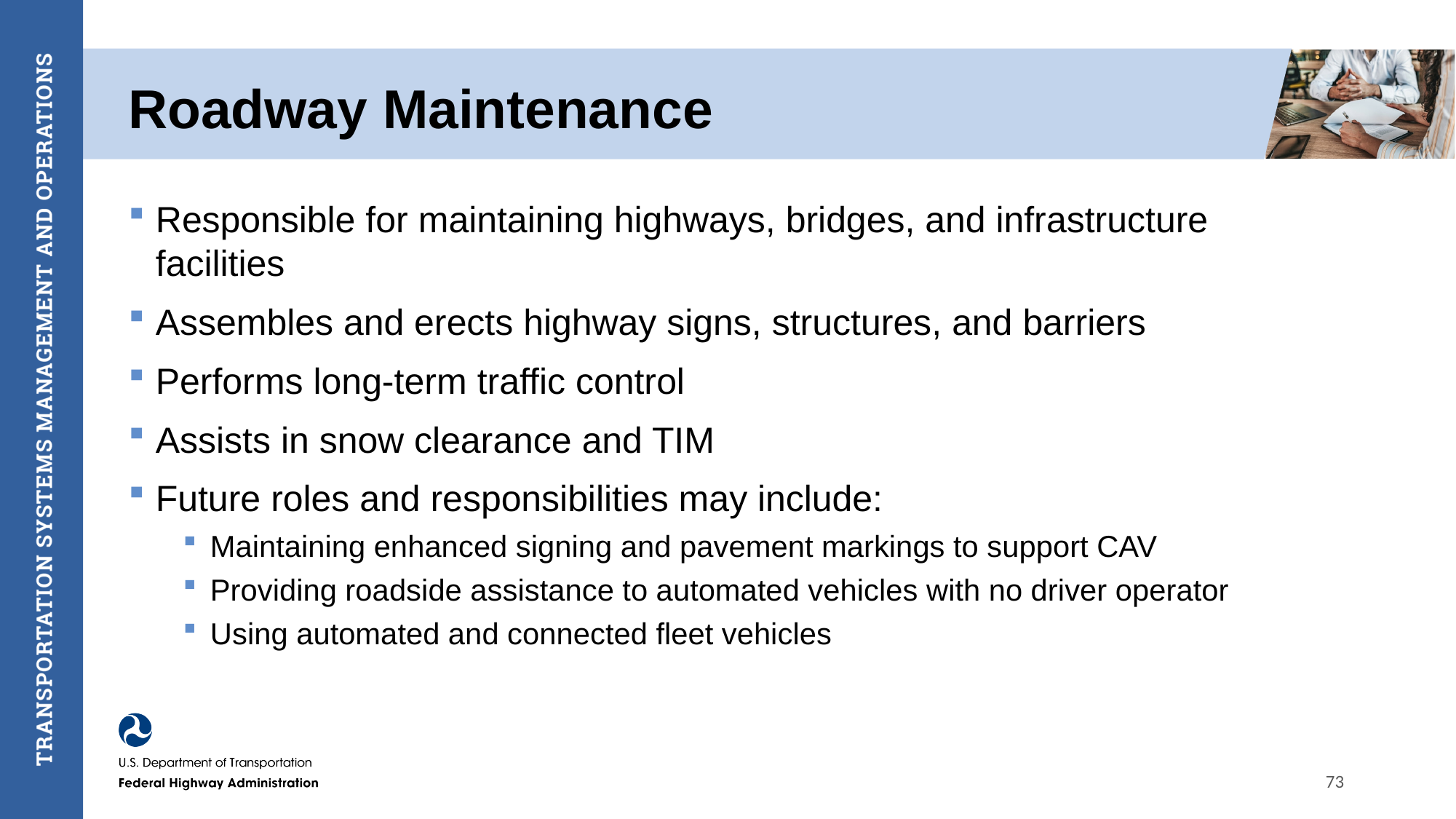

# Roadway Maintenance
Responsible for maintaining highways, bridges, and infrastructure facilities
Assembles and erects highway signs, structures, and barriers
Performs long-term traffic control
Assists in snow clearance and TIM
Future roles and responsibilities may include:
Maintaining enhanced signing and pavement markings to support CAV
Providing roadside assistance to automated vehicles with no driver operator
Using automated and connected fleet vehicles
73